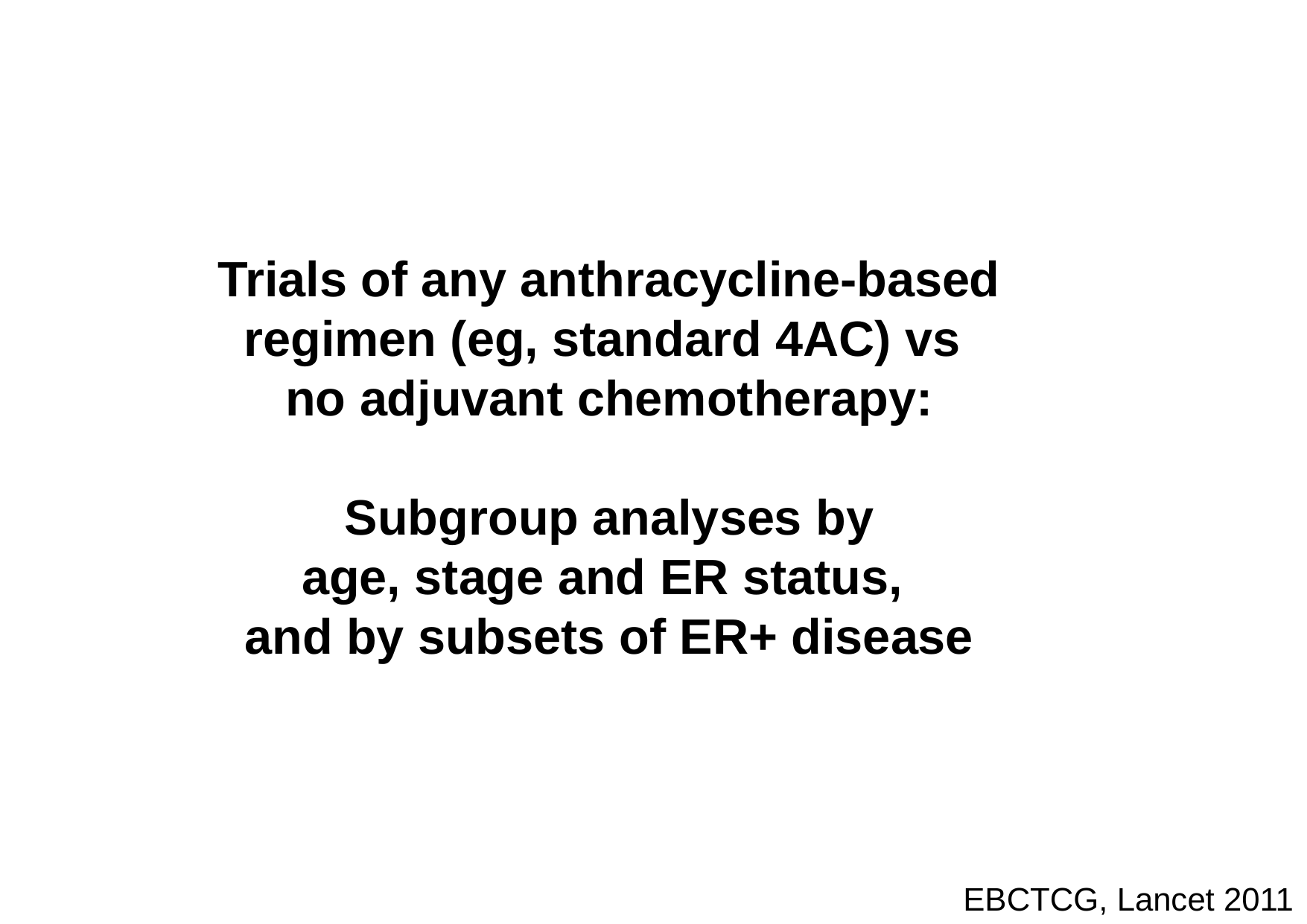

Trials of any anthracycline-based regimen (eg, standard 4AC) vs
no adjuvant chemotherapy:

Subgroup analyses by
age, stage and ER status,
and by subsets of ER+ disease
EBCTCG, Lancet 2011